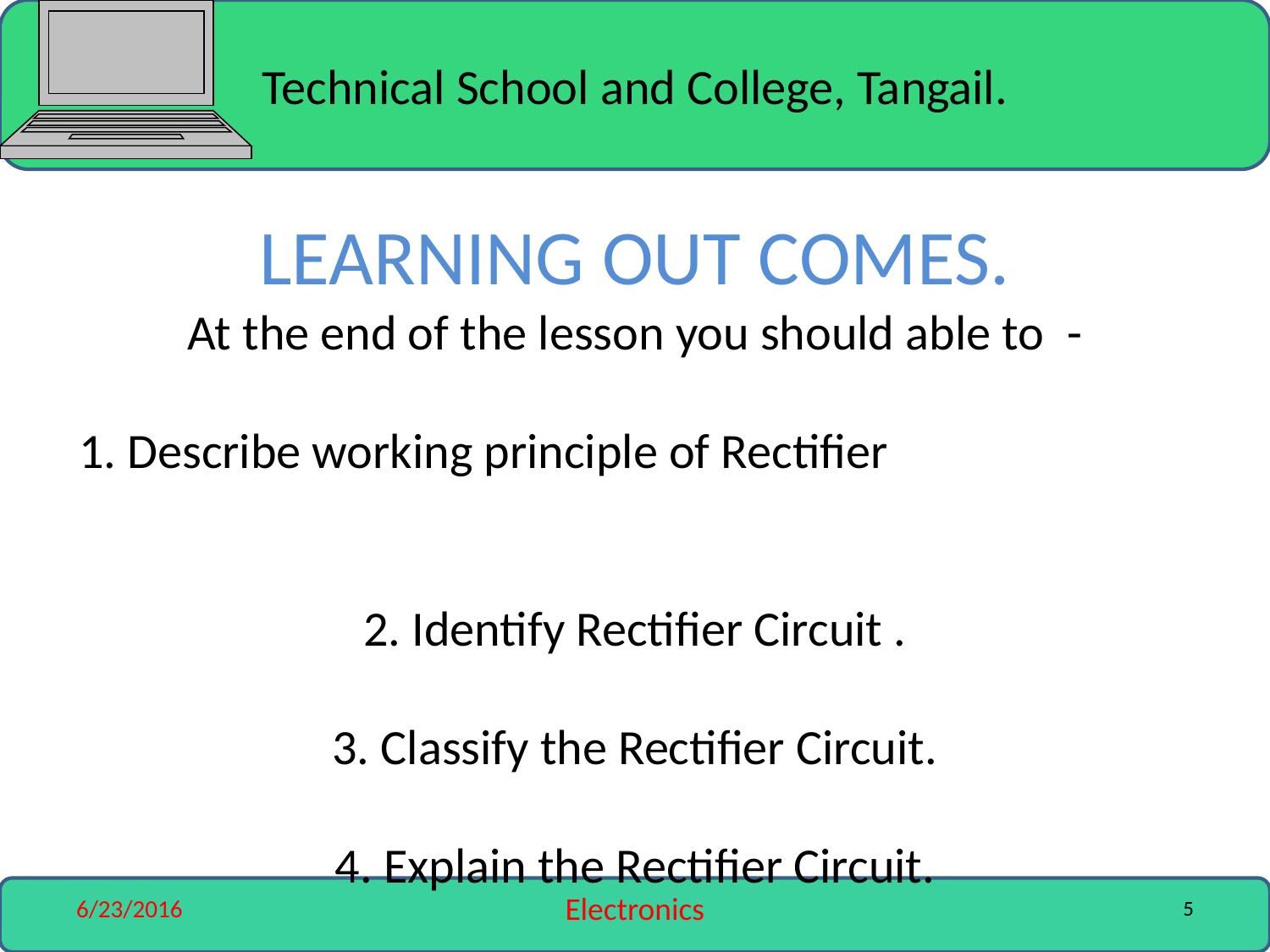

# LEARNING OUT COMES. At the end of the lesson you should able to  - 1. Describe working principle of Rectifier 2. Identify Rectifier Circuit . 3. Classify the Rectifier Circuit. 4. Explain the Rectifier Circuit.
6/23/2016
Electronics
5